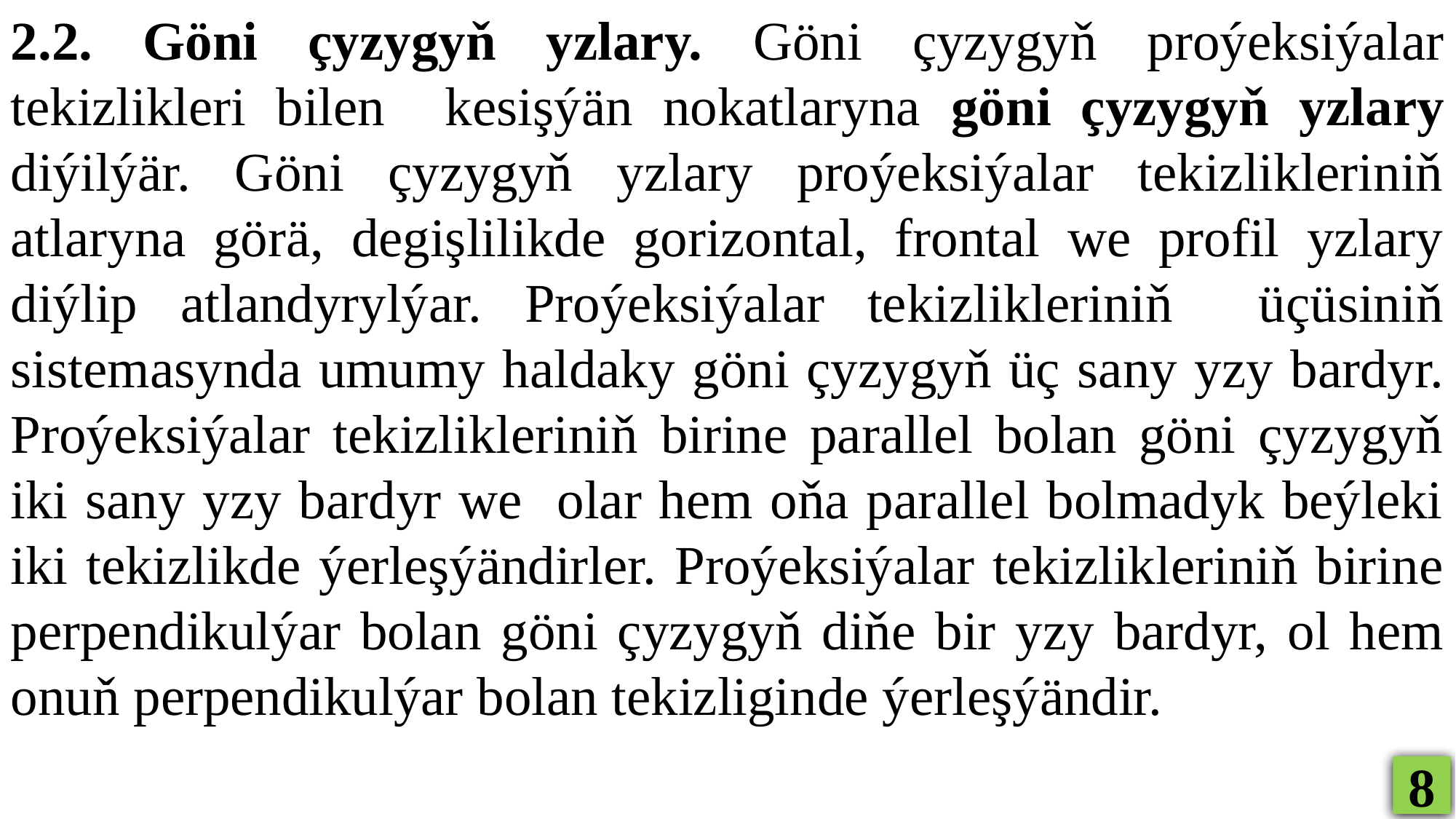

2.2. Göni çyzygyň yzlary. Göni çyzygyň proýeksiýalar tekizlikleri bilen  kesişýän nokatlaryna göni çyzygyň yzlary diýilýär. Göni çyzygyň yzlary proýeksiýalar tekizlikleriniň atlaryna görä, degişlilikde gorizontal, frontal we profil yzlary diýlip atlandyrylýar. Proýeksiýalar tekizlikleriniň  üçüsiniň sistemasynda umumy haldaky göni çyzygyň üç sany yzy bardyr. Proýeksiýalar tekizlikleriniň birine parallel bolan göni çyzygyň iki sany yzy bardyr we  olar hem oňa parallel bolmadyk beýleki iki tekizlikde ýerleşýändirler. Proýeksiýalar tekizlikleriniň birine perpendikulýar bolan göni çyzygyň diňe bir yzy bardyr, ol hem onuň perpendikulýar bolan tekizliginde ýerleşýändir.
8